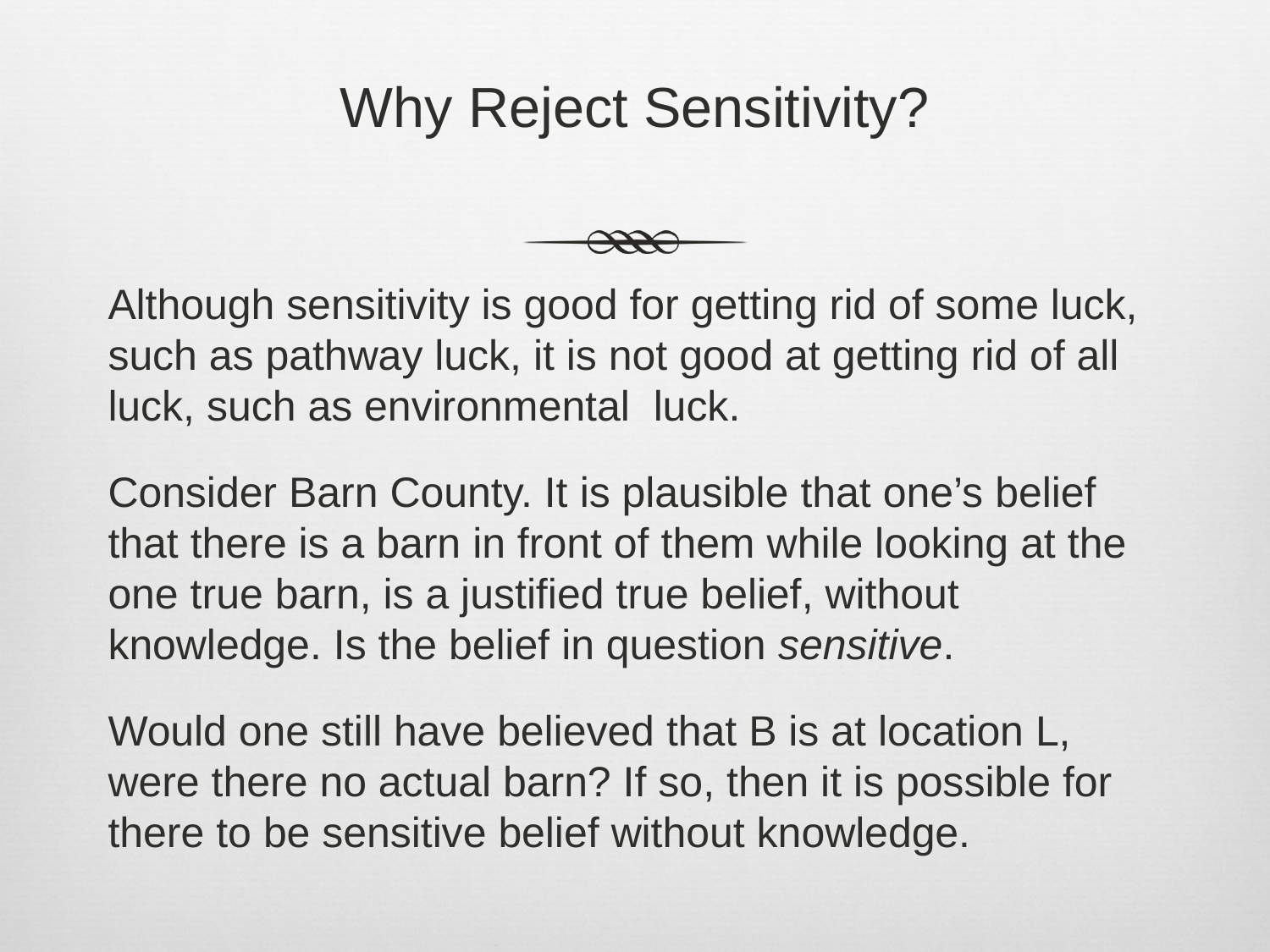

# Why Reject Sensitivity?
Although sensitivity is good for getting rid of some luck, such as pathway luck, it is not good at getting rid of all luck, such as environmental  luck.
Consider Barn County. It is plausible that one’s belief that there is a barn in front of them while looking at the one true barn, is a justified true belief, without knowledge. Is the belief in question sensitive.
Would one still have believed that B is at location L, were there no actual barn? If so, then it is possible for there to be sensitive belief without knowledge.